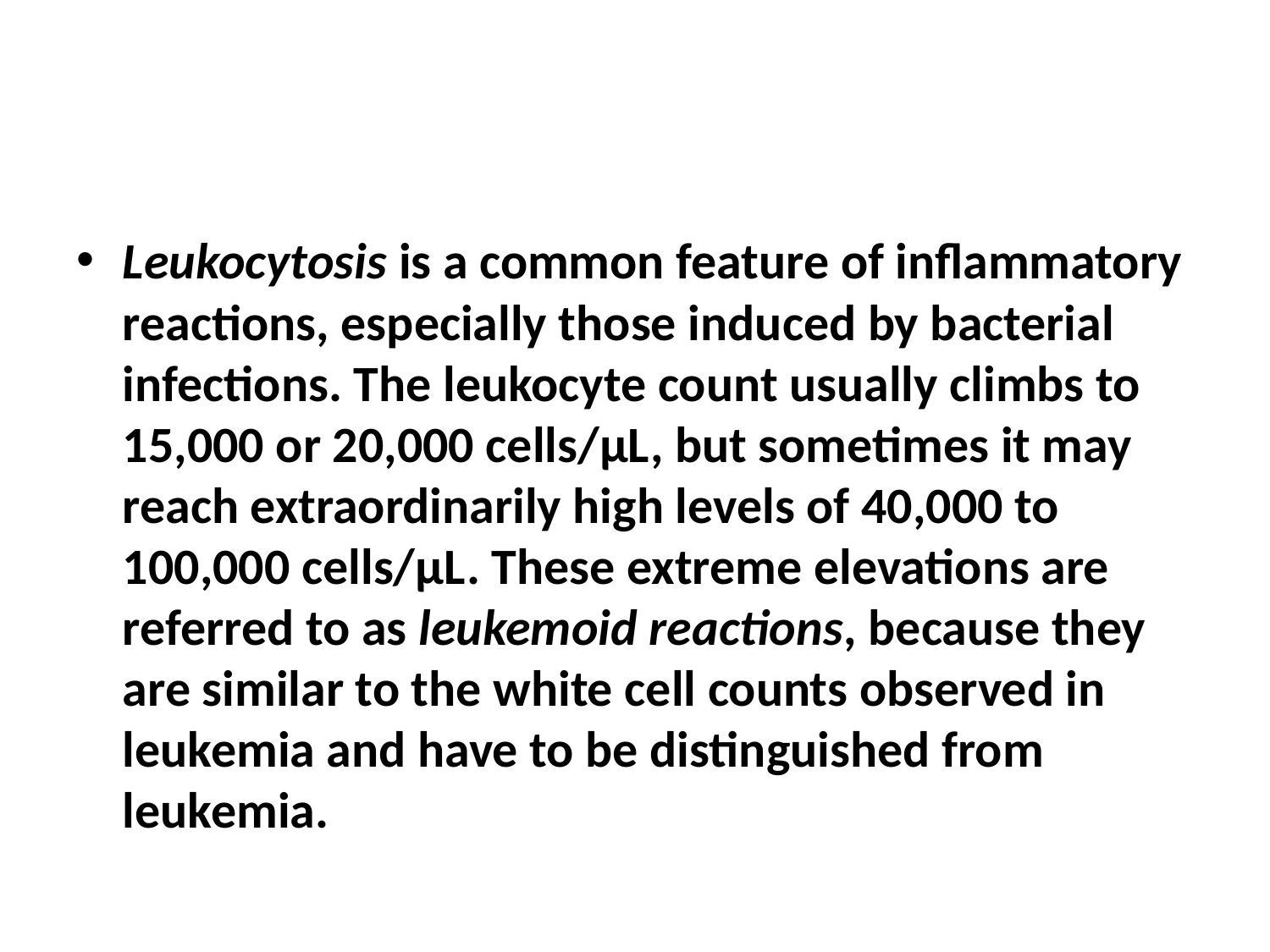

#
Leukocytosis is a common feature of inflammatory reactions, especially those induced by bacterial infections. The leukocyte count usually climbs to 15,000 or 20,000 cells/μL, but sometimes it may reach extraordinarily high levels of 40,000 to 100,000 cells/μL. These extreme elevations are referred to as leukemoid reactions, because they are similar to the white cell counts observed in leukemia and have to be distinguished from leukemia.